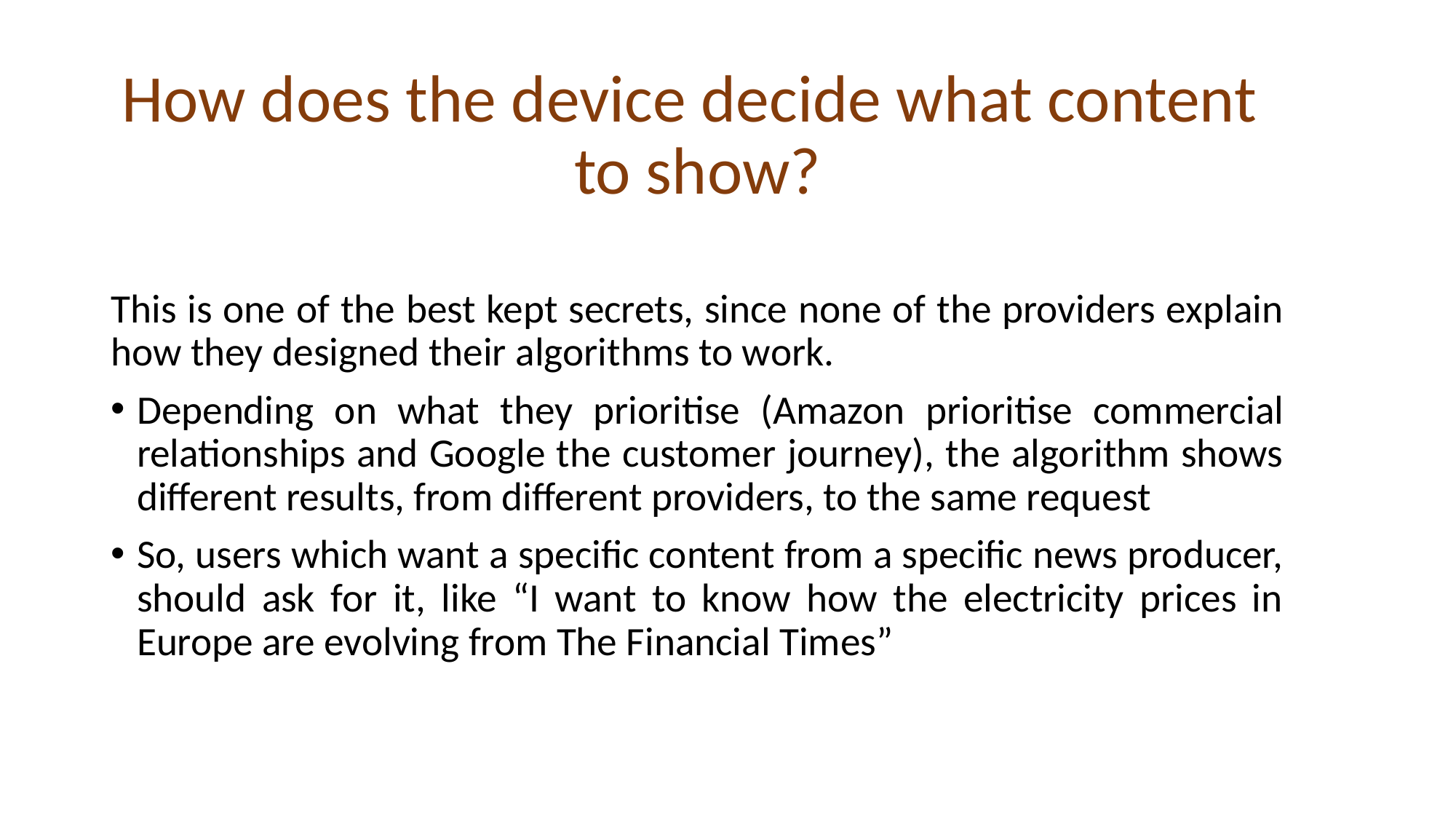

How does the device decide what content
to show?
This is one of the best kept secrets, since none of the providers explain how they designed their algorithms to work.
Depending on what they prioritise (Amazon prioritise commercial relationships and Google the customer journey), the algorithm shows different results, from different providers, to the same request
So, users which want a specific content from a specific news producer, should ask for it, like “I want to know how the electricity prices in Europe are evolving from The Financial Times”